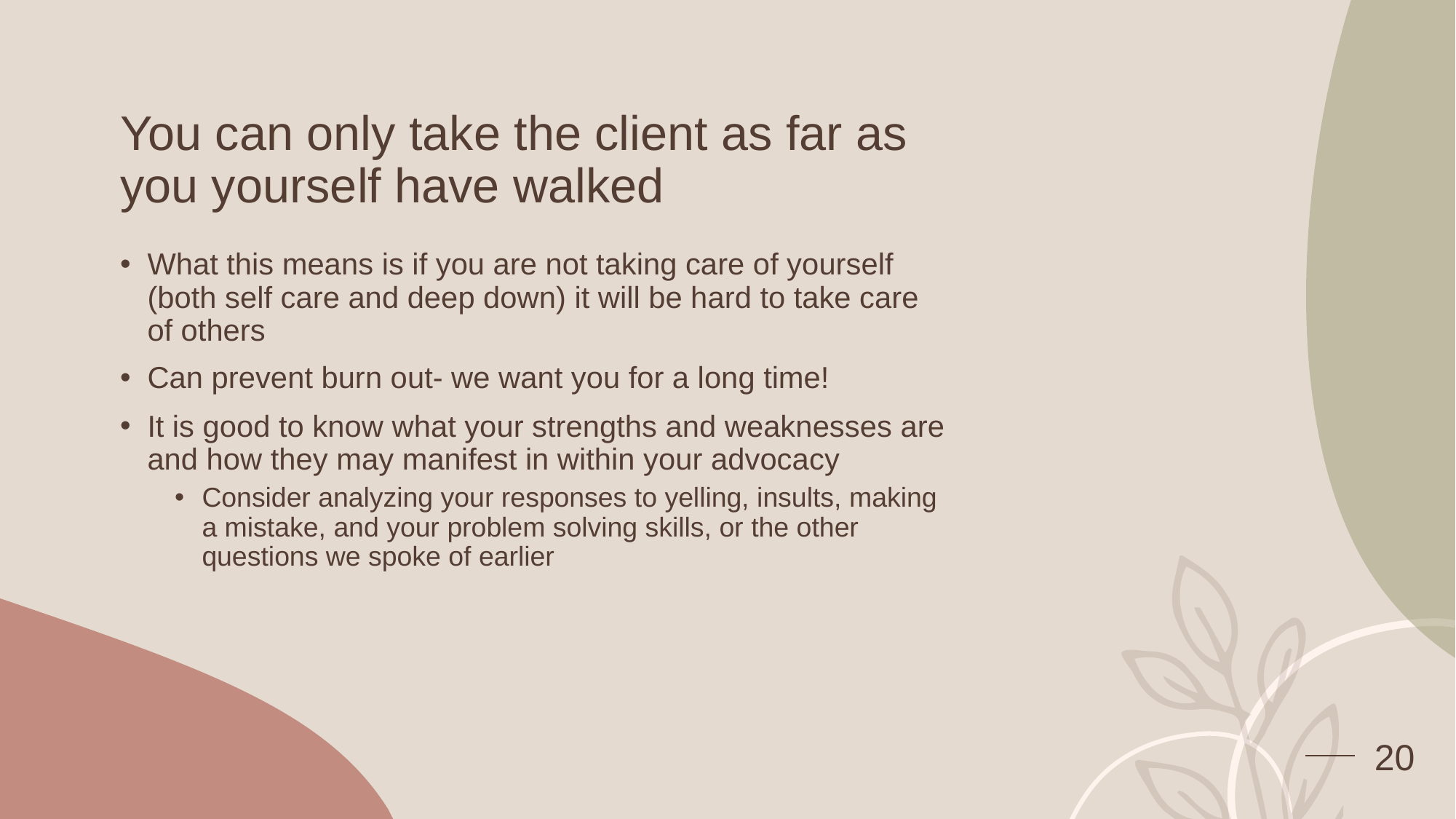

# You can only take the client as far as you yourself have walked
What this means is if you are not taking care of yourself (both self care and deep down) it will be hard to take care of others
Can prevent burn out- we want you for a long time!
It is good to know what your strengths and weaknesses are and how they may manifest in within your advocacy
Consider analyzing your responses to yelling, insults, making a mistake, and your problem solving skills, or the other questions we spoke of earlier
20